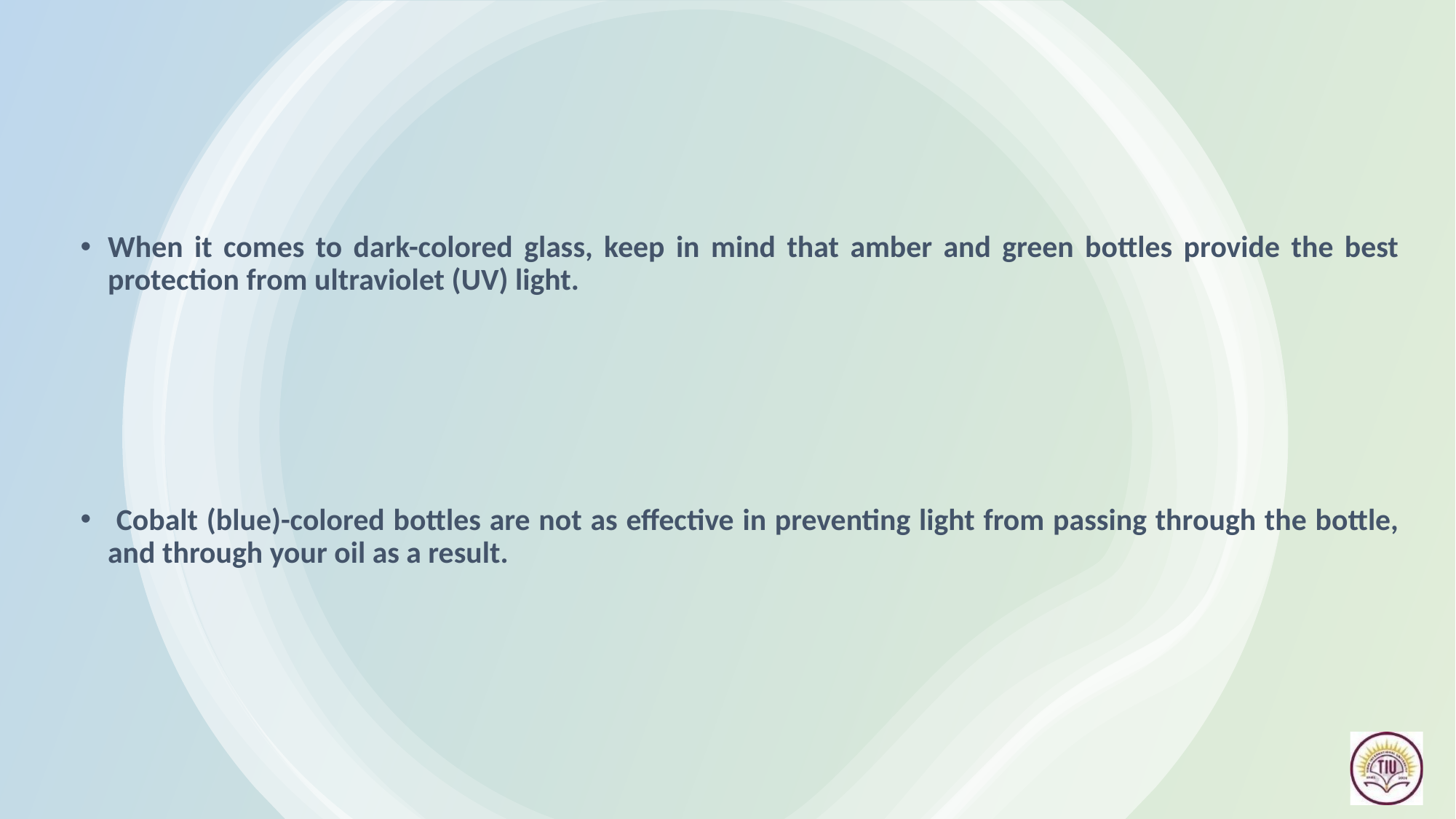

When it comes to dark-colored glass, keep in mind that amber and green bottles provide the best protection from ultraviolet (UV) light.

 Cobalt (blue)-colored bottles are not as effective in preventing light from passing through the bottle, and through your oil as a result.